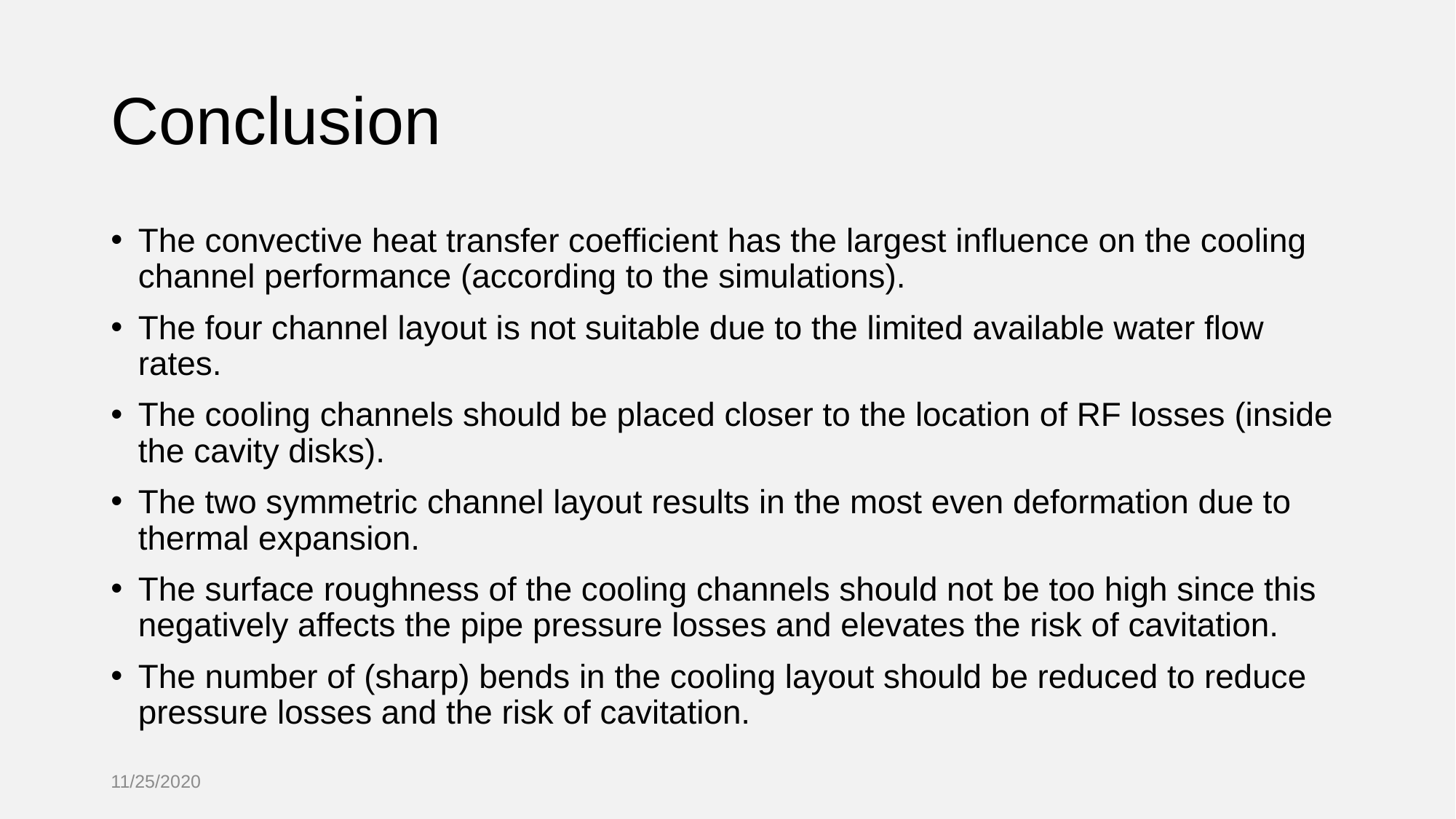

# Conclusion
The convective heat transfer coefficient has the largest influence on the cooling channel performance (according to the simulations).
The four channel layout is not suitable due to the limited available water flow rates.
The cooling channels should be placed closer to the location of RF losses (inside the cavity disks).
The two symmetric channel layout results in the most even deformation due to thermal expansion.
The surface roughness of the cooling channels should not be too high since this negatively affects the pipe pressure losses and elevates the risk of cavitation.
The number of (sharp) bends in the cooling layout should be reduced to reduce pressure losses and the risk of cavitation.

11/25/2020
27